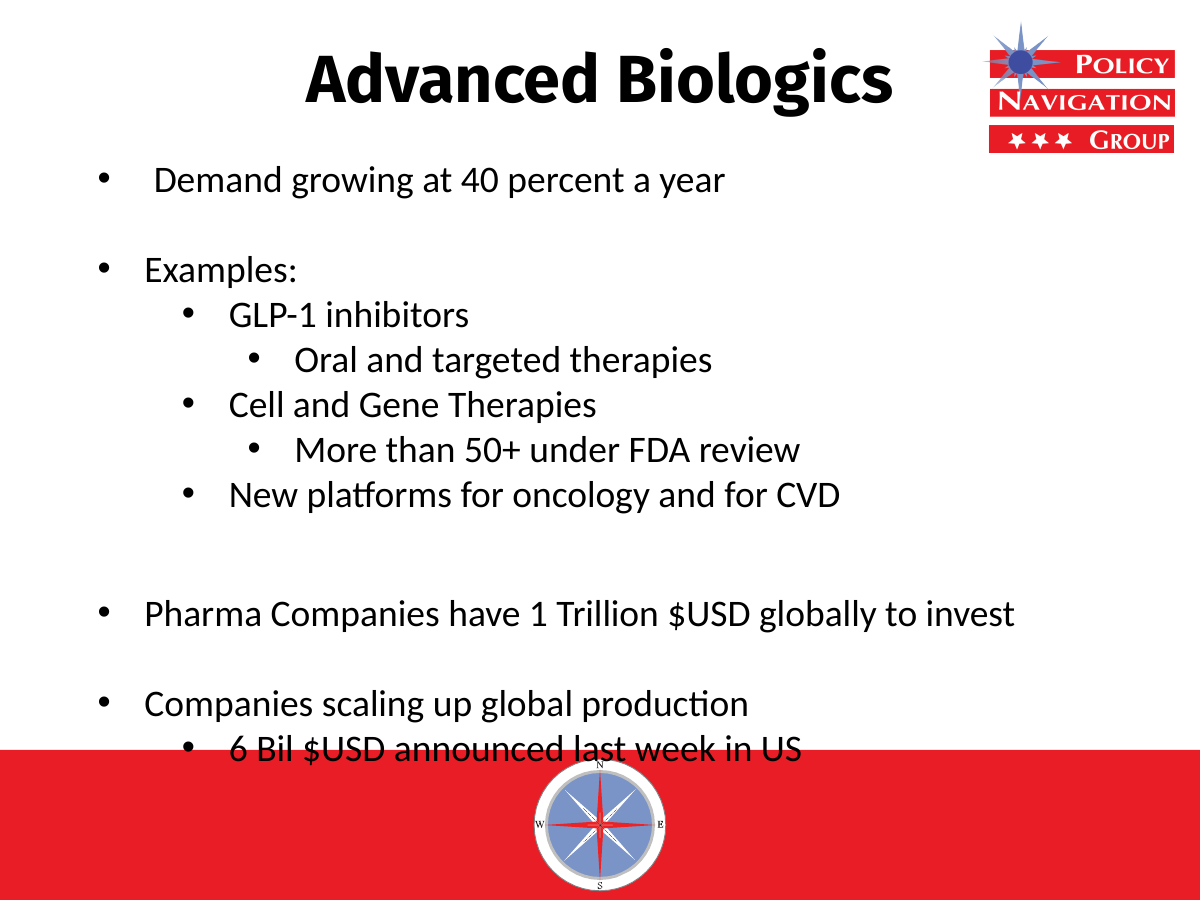

# Advanced Biologics
Demand growing at 40 percent a year

Examples:
GLP-1 inhibitors
Oral and targeted therapies
Cell and Gene Therapies
More than 50+ under FDA review
New platforms for oncology and for CVD

Pharma Companies have 1 Trillion $USD globally to invest

Companies scaling up global production
6 Bil $USD announced last week in US